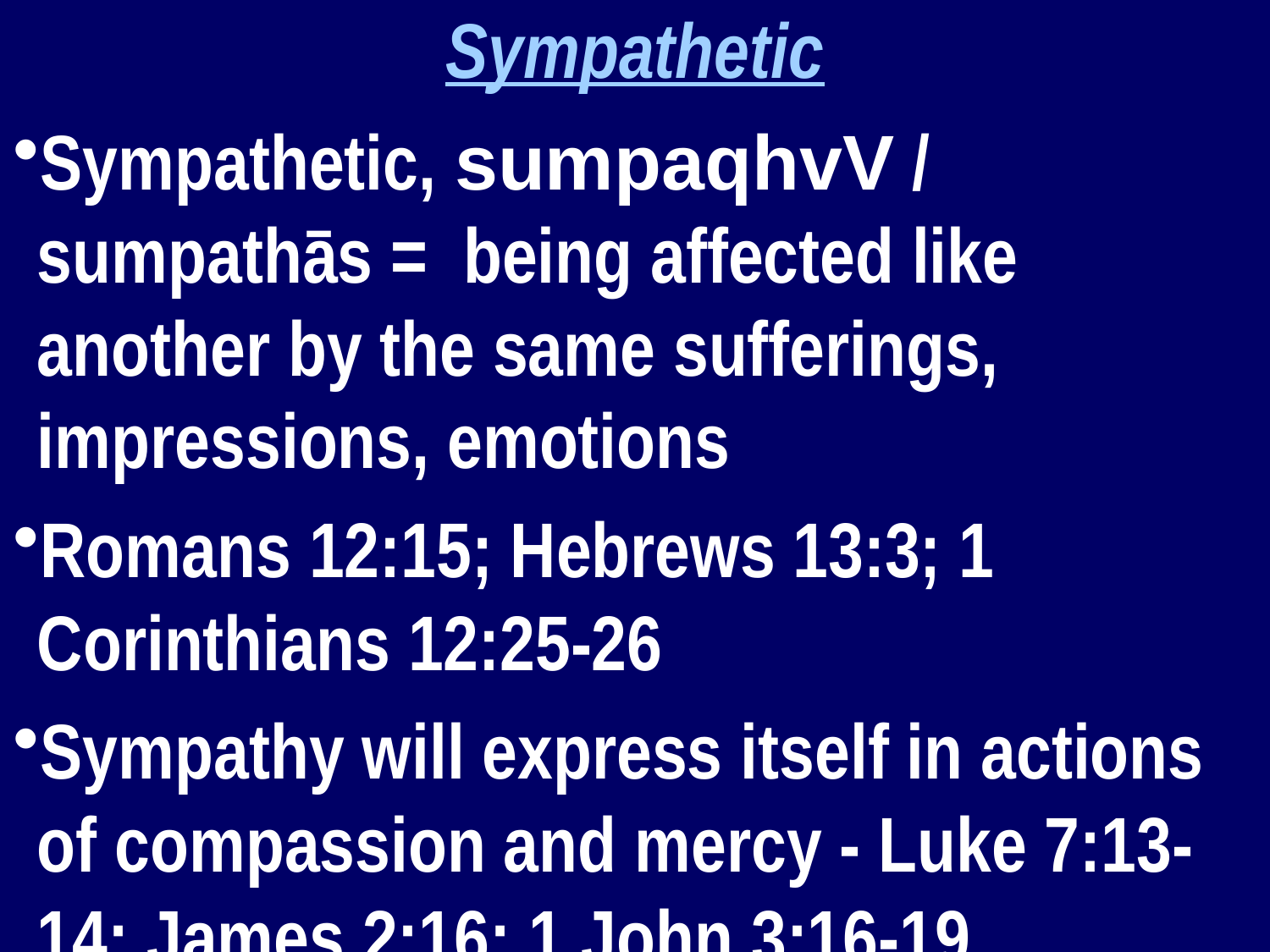

Sympathetic
Sympathetic, sumpaqhvV / sumpathās =  being affected like another by the same sufferings, impressions, emotions
Romans 12:15; Hebrews 13:3; 1 Corinthians 12:25-26
Sympathy will express itself in actions of compassion and mercy - Luke 7:13-14; James 2:16; 1 John 3:16-19